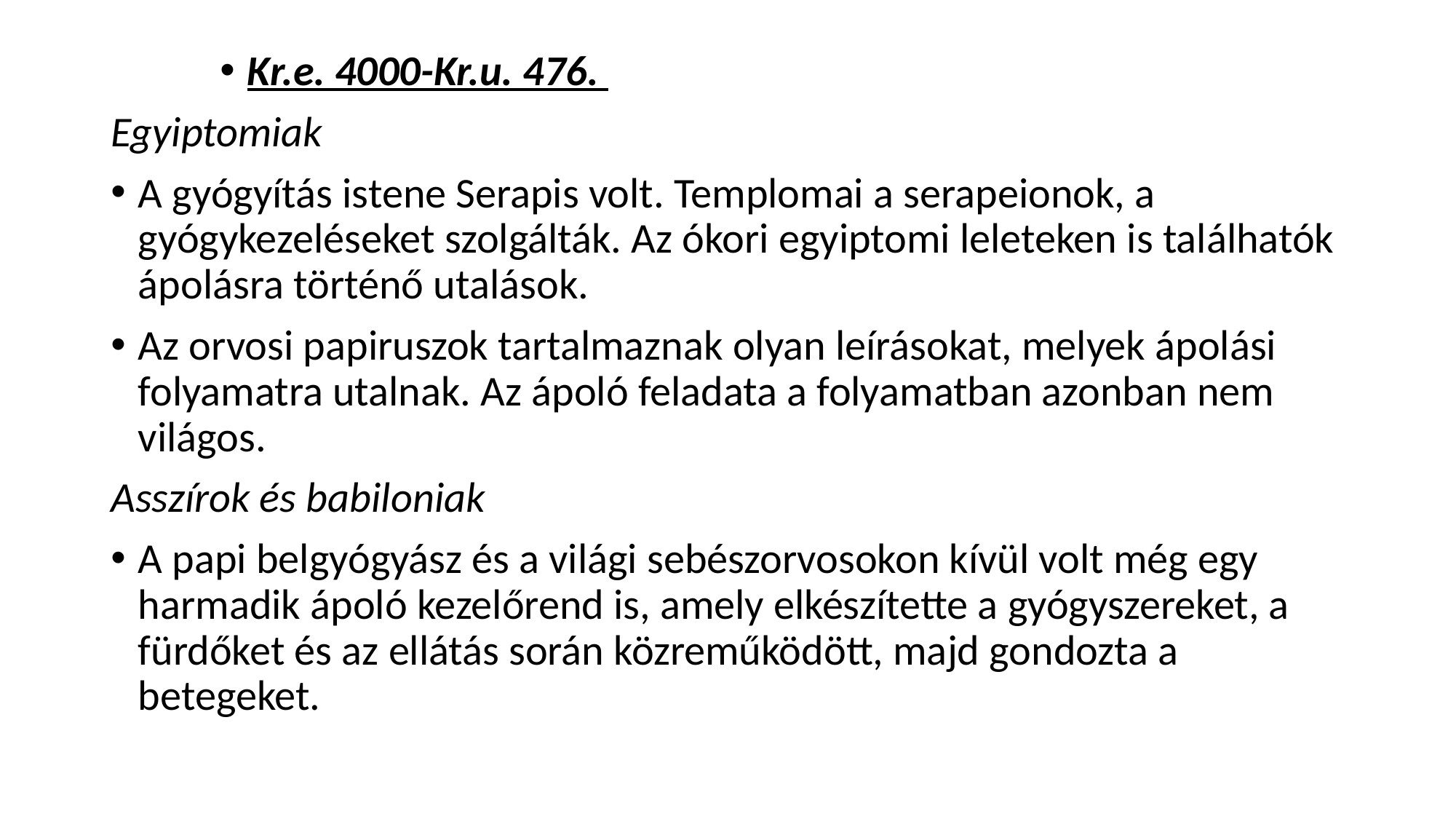

#
Kr.e. 4000-Kr.u. 476.
Egyiptomiak
A gyógyítás istene Serapis volt. Templomai a serapeionok, a gyógykezeléseket szolgálták. Az ókori egyiptomi leleteken is találhatók ápolásra történő utalások.
Az orvosi papiruszok tartalmaznak olyan leírásokat, melyek ápolási folyamatra utalnak. Az ápoló feladata a folyamatban azonban nem világos.
Asszírok és babiloniak
A papi belgyógyász és a világi sebészorvosokon kívül volt még egy harmadik ápoló kezelőrend is, amely elkészítette a gyógyszereket, a fürdőket és az ellátás során közreműködött, majd gondozta a betegeket.